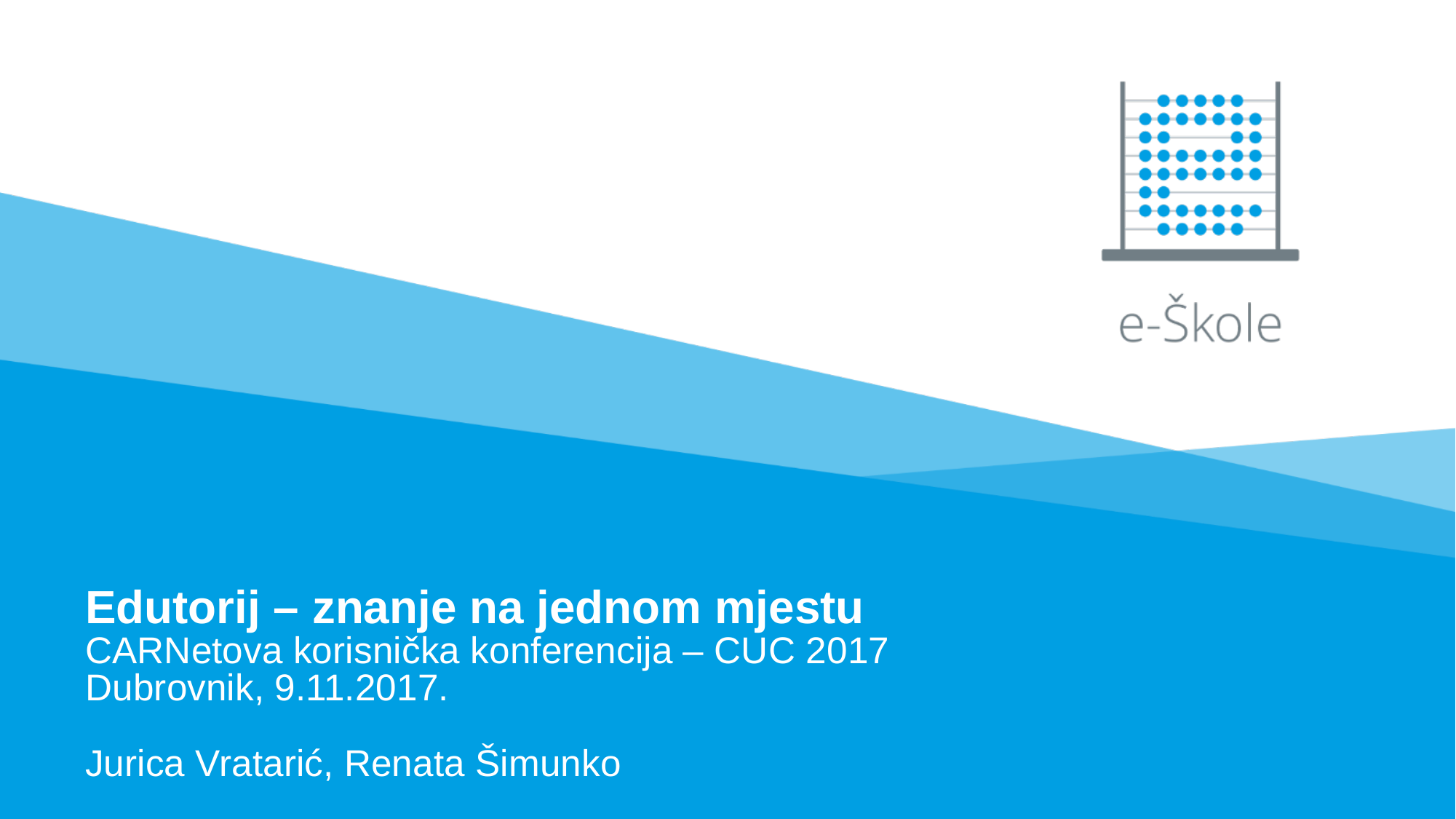

# Edutorij – znanje na jednom mjestu CARNetova korisnička konferencija – CUC 2017 Dubrovnik, 9.11.2017. Jurica Vratarić, Renata Šimunko